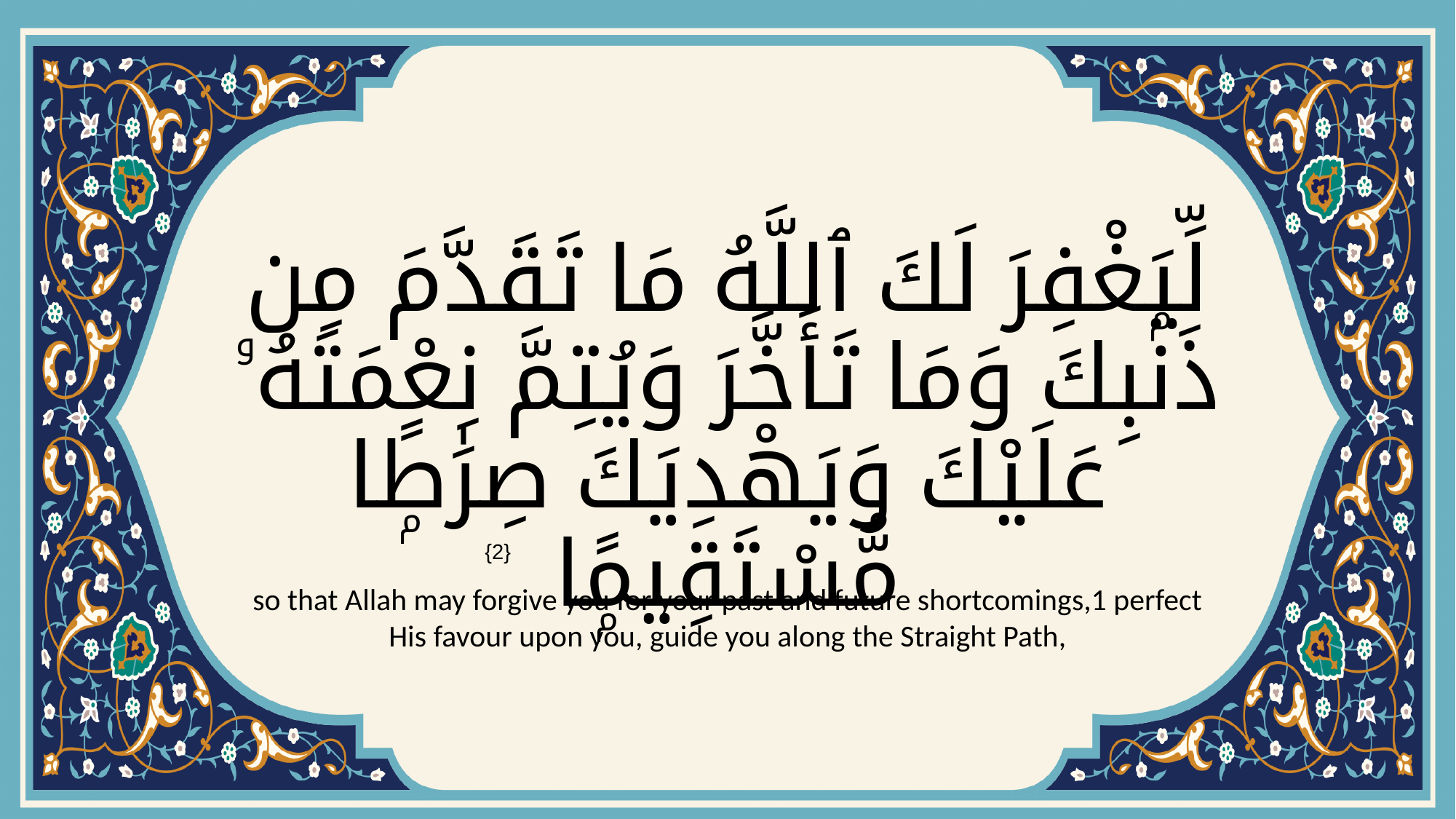

# لِّيَغْفِرَ لَكَ ٱللَّهُ مَا تَقَدَّمَ مِن ذَنۢبِكَ وَمَا تَأَخَّرَ وَيُتِمَّ نِعْمَتَهُۥ عَلَيْكَ وَيَهْدِيَكَ صِرَٰطًۭا مُّسْتَقِيمًۭا
{2}
so that Allah may forgive you for your past and future shortcomings,1 perfect His favour upon you, guide you along the Straight Path,